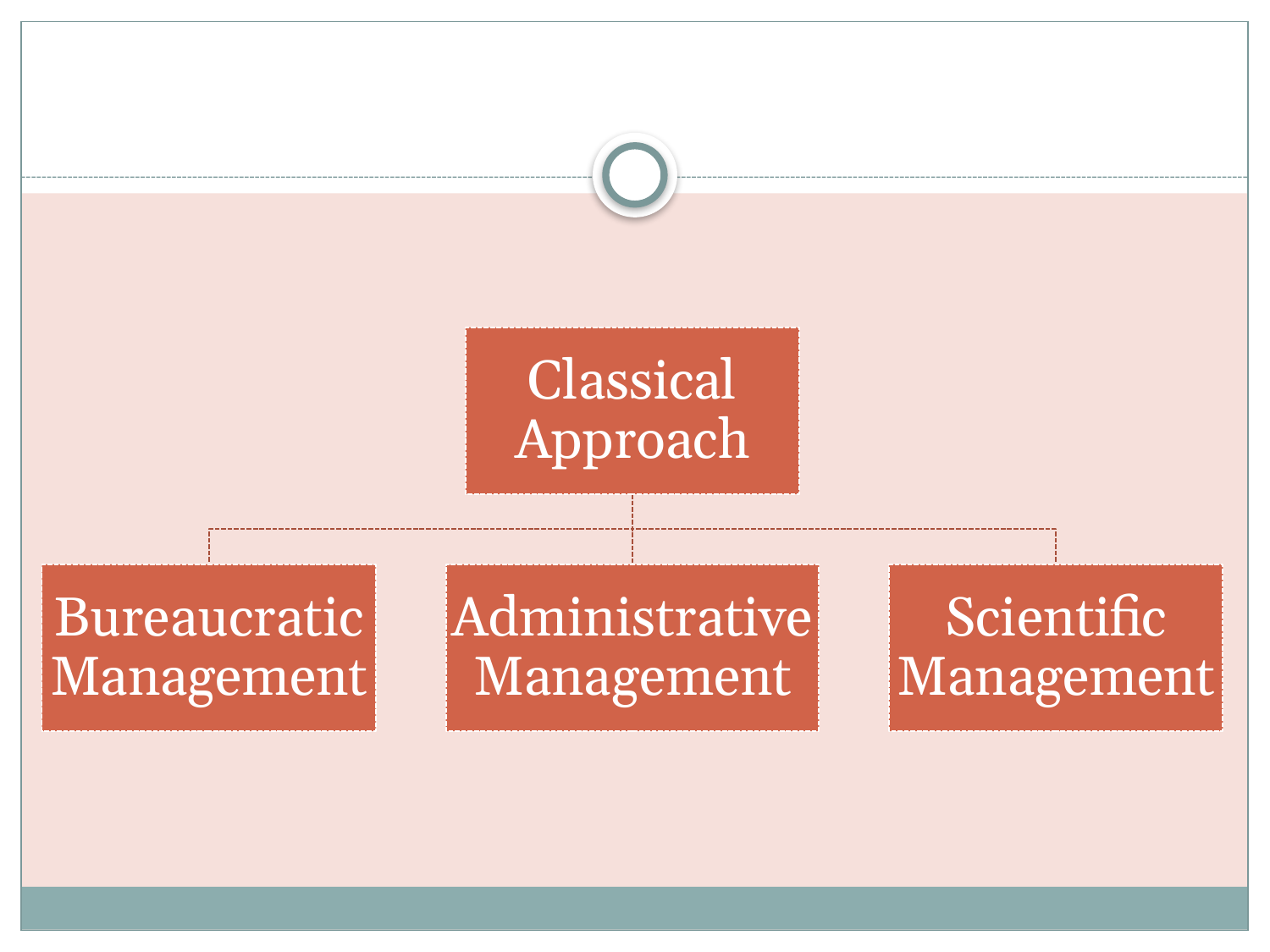

#
Classical Approach
Bureaucratic Management
Administrative Management
Scientific Management